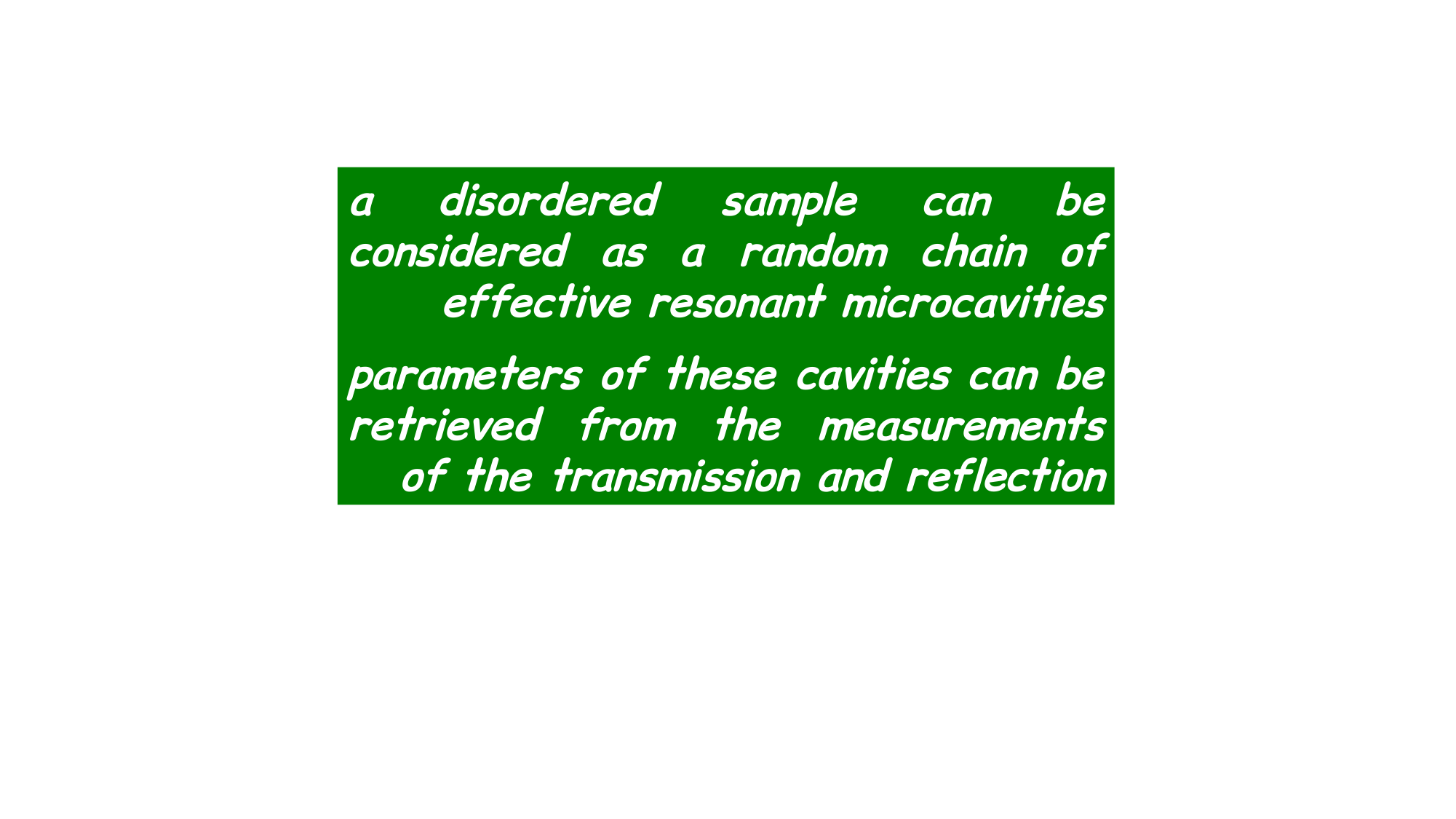

a disordered sample can be considered as a random chain of effective resonant microcavities
parameters of these cavities can be retrieved from the measurements of the transmission and reflection